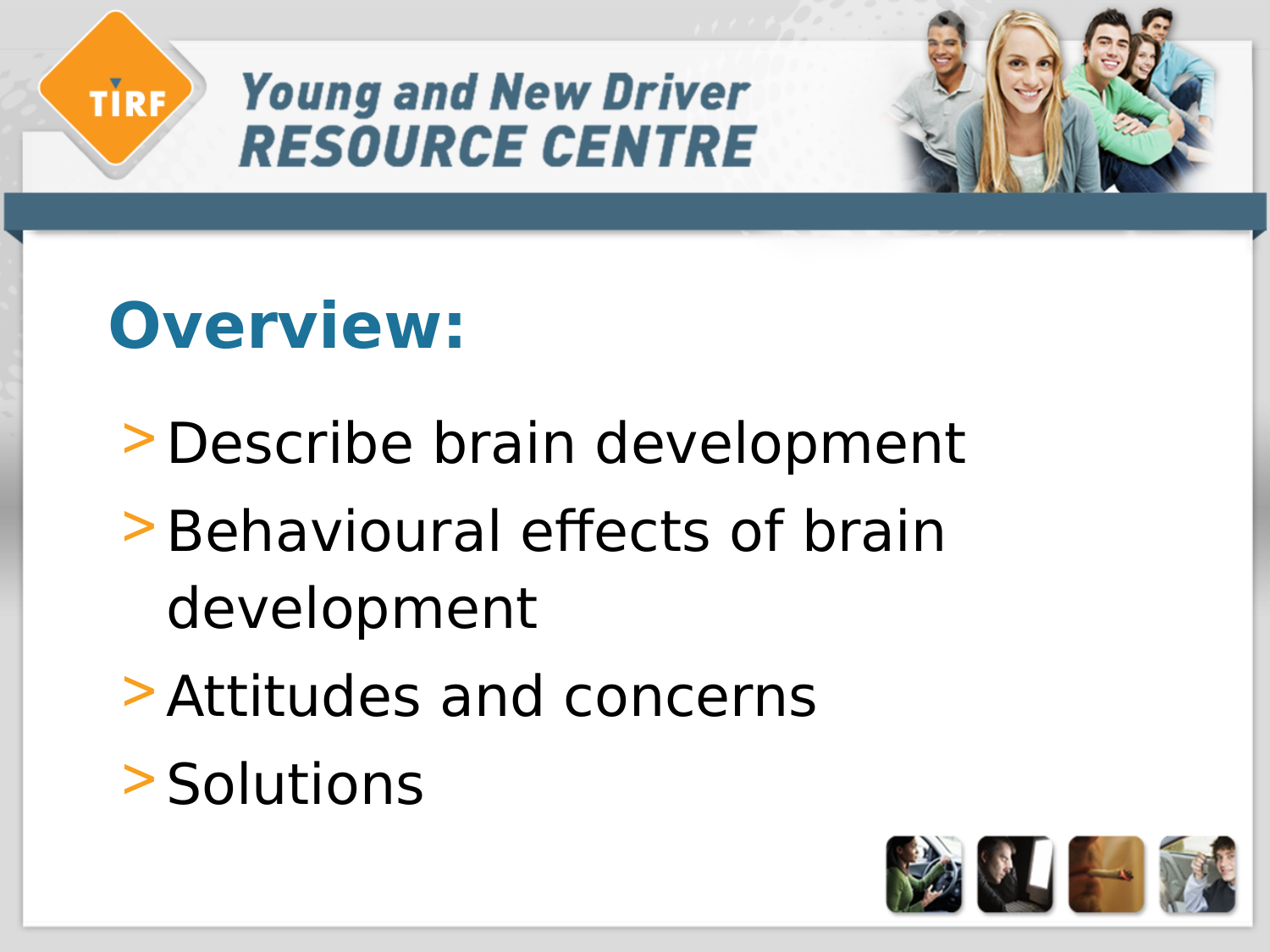

# Overview:
Describe brain development
Behavioural effects of brain development
Attitudes and concerns
Solutions